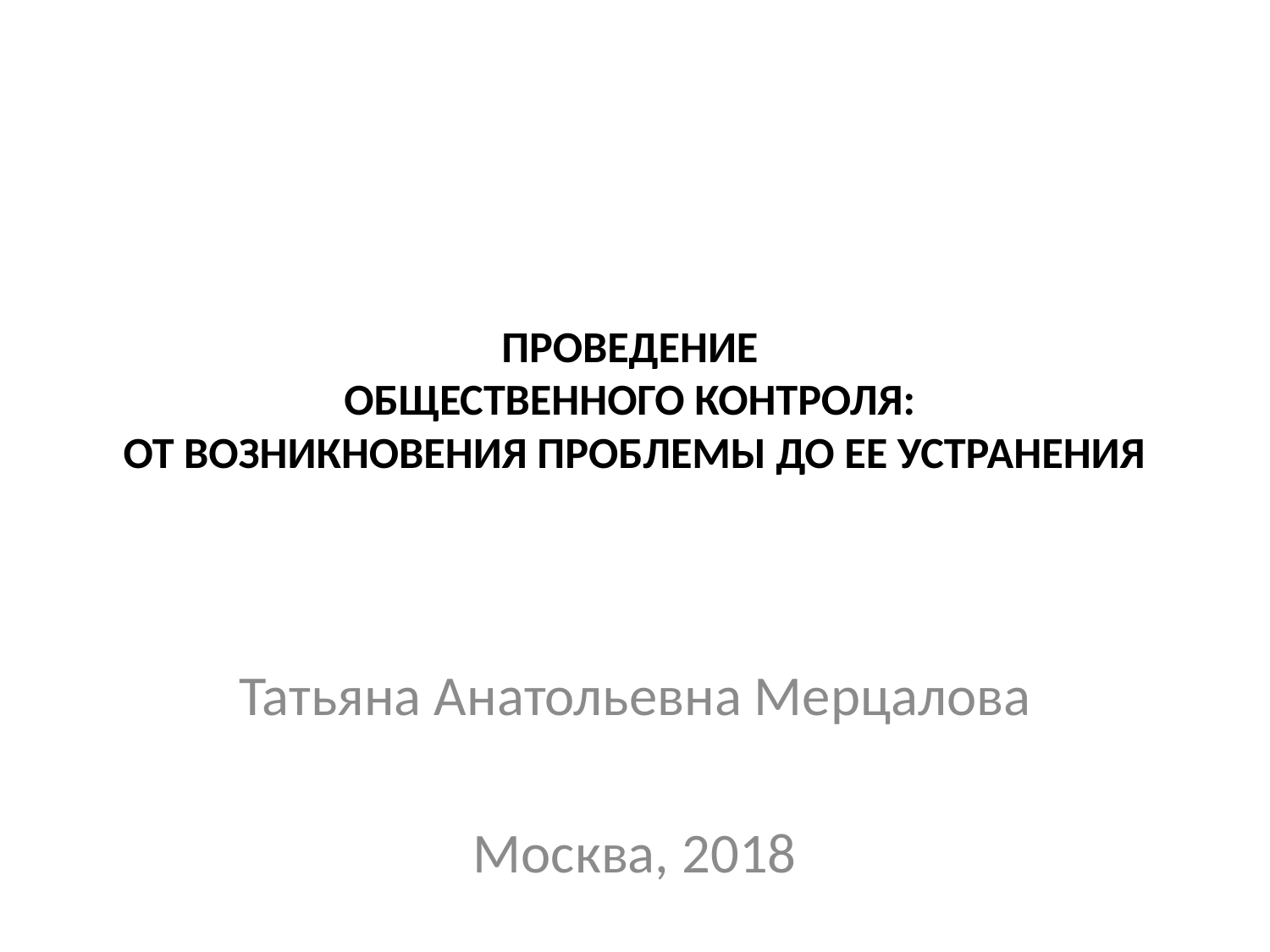

# ПРОВЕДЕНИЕ ОБЩЕСТВЕННОГО КОНТРОЛЯ: ОТ ВОЗНИКНОВЕНИЯ ПРОБЛЕМЫ ДО ЕЕ УСТРАНЕНИЯ
Татьяна Анатольевна Мерцалова

Москва, 2018